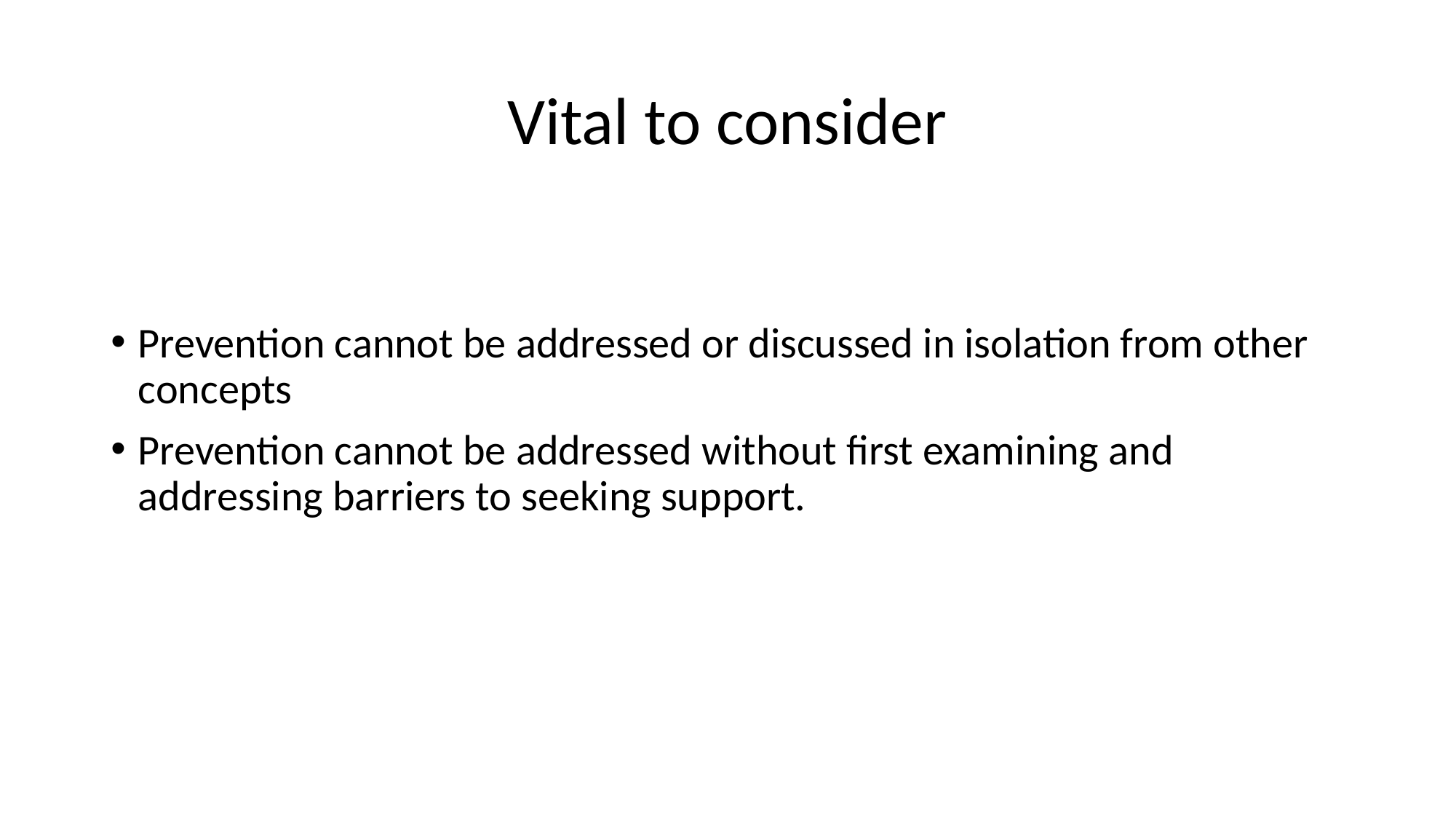

# Vital to consider
Prevention cannot be addressed or discussed in isolation from other concepts
Prevention cannot be addressed without first examining and addressing barriers to seeking support.